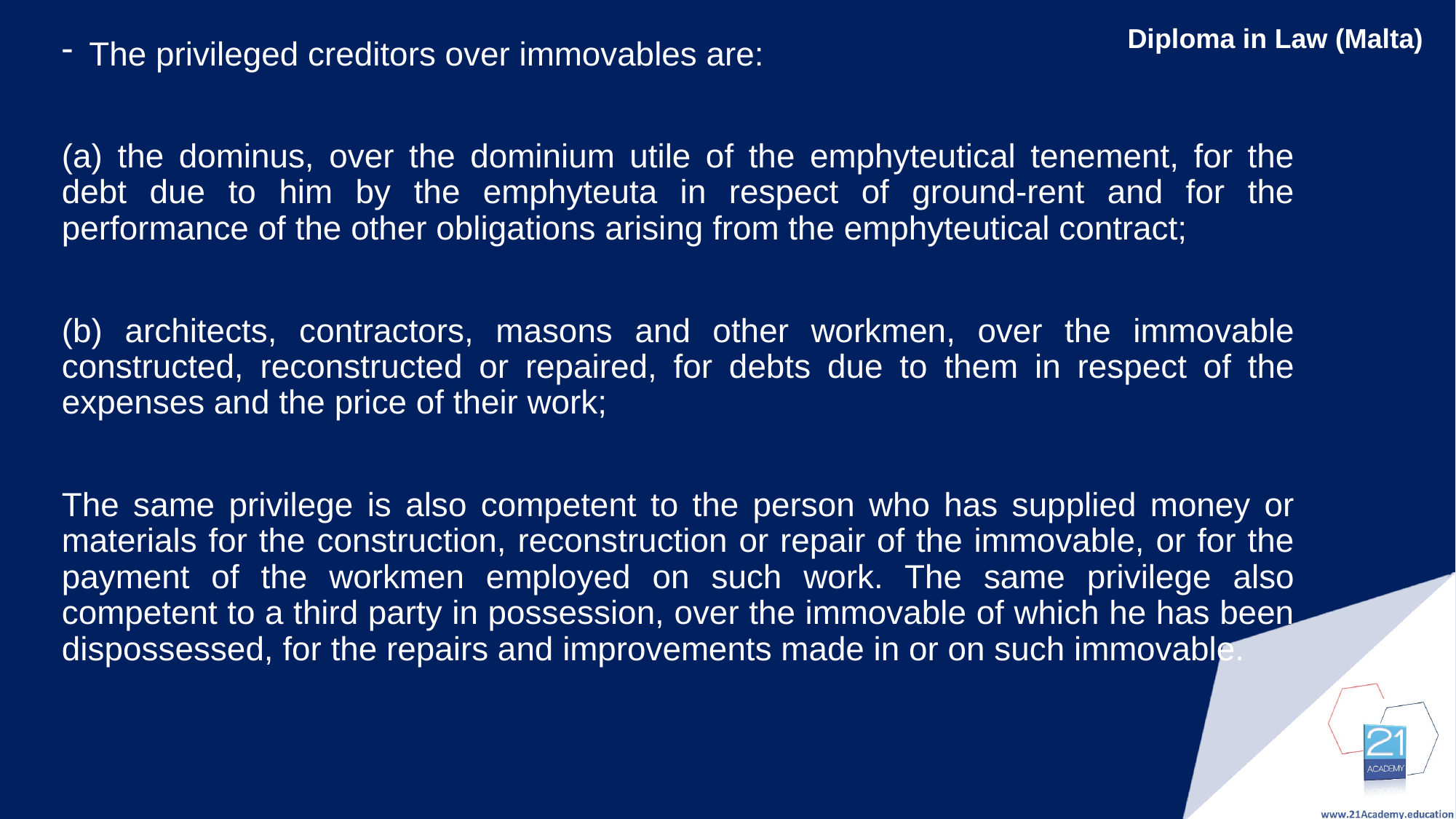

The privileged creditors over immovables are:

(a) the dominus, over the dominium utile of the emphyteutical tenement, for the debt due to him by the emphyteuta in respect of ground-rent and for the performance of the other obligations arising from the emphyteutical contract;

(b) architects, contractors, masons and other workmen, over the immovable constructed, reconstructed or repaired, for debts due to them in respect of the expenses and the price of their work;

The same privilege is also competent to the person who has supplied money or materials for the construction, reconstruction or repair of the immovable, or for the payment of the workmen employed on such work. The same privilege also competent to a third party in possession, over the immovable of which he has been dispossessed, for the repairs and improvements made in or on such immovable.